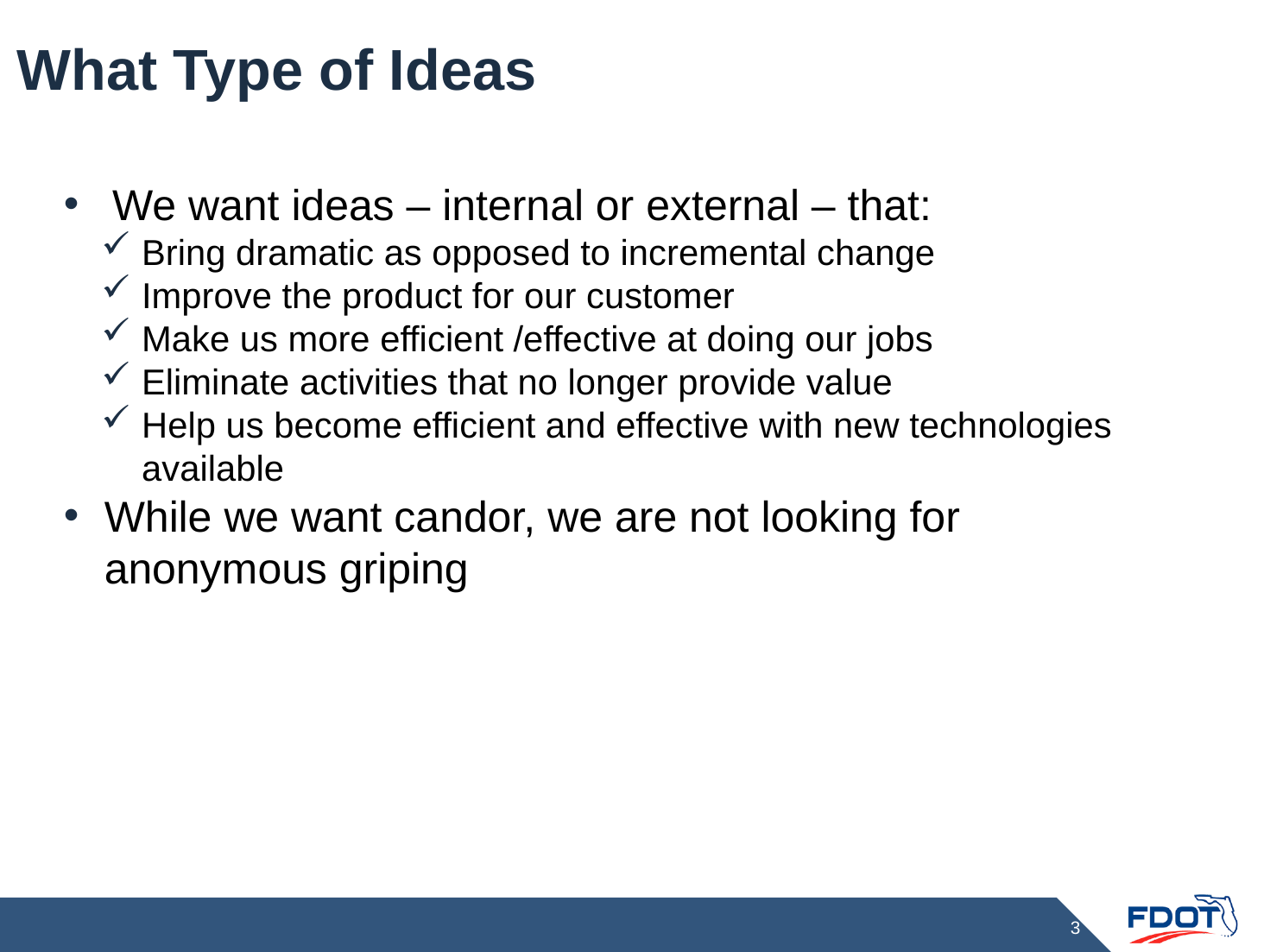

# What Type of Ideas
We want ideas – internal or external – that:
Bring dramatic as opposed to incremental change
Improve the product for our customer
Make us more efficient /effective at doing our jobs
Eliminate activities that no longer provide value
Help us become efficient and effective with new technologies available
While we want candor, we are not looking for anonymous griping